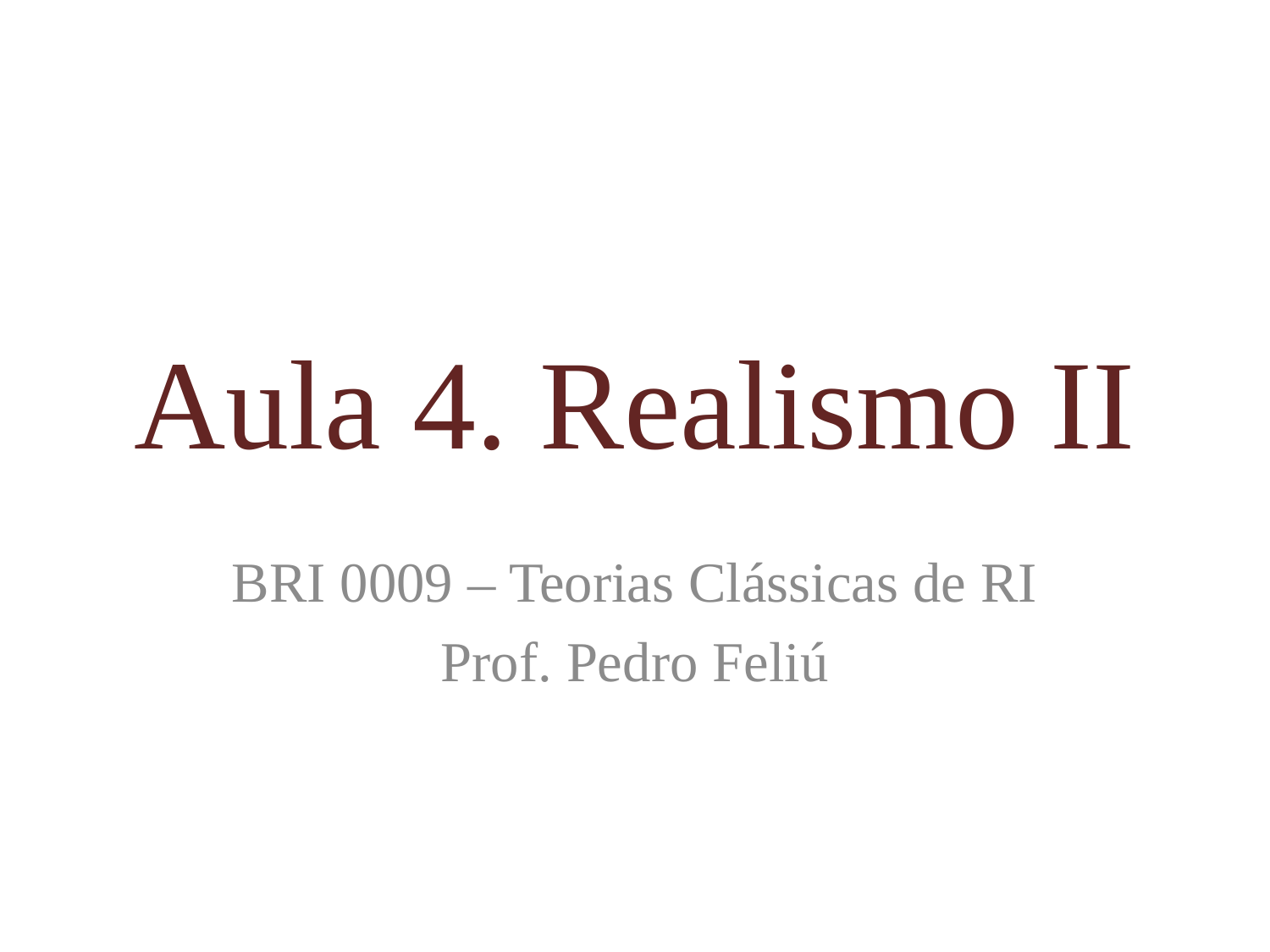

# Aula 4. Realismo II
BRI 0009 – Teorias Clássicas de RI
Prof. Pedro Feliú